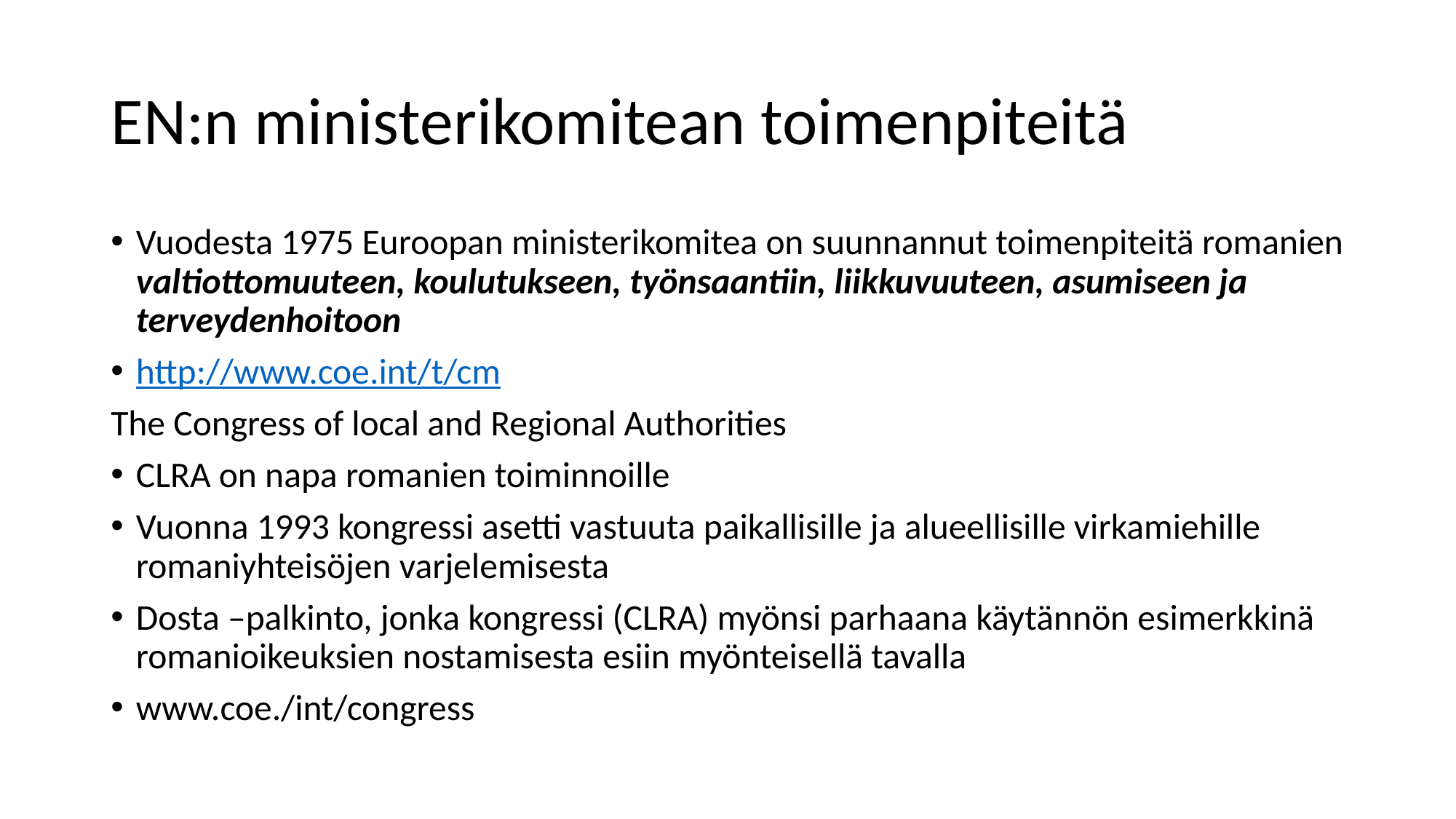

# EN:n ministerikomitean toimenpiteitä
Vuodesta 1975 Euroopan ministerikomitea on suunnannut toimenpiteitä romanien valtiottomuuteen, koulutukseen, työnsaantiin, liikkuvuuteen, asumiseen ja terveydenhoitoon
http://www.coe.int/t/cm
The Congress of local and Regional Authorities
CLRA on napa romanien toiminnoille
Vuonna 1993 kongressi asetti vastuuta paikallisille ja alueellisille virkamiehille romaniyhteisöjen varjelemisesta
Dosta –palkinto, jonka kongressi (CLRA) myönsi parhaana käytännön esimerkkinä romanioikeuksien nostamisesta esiin myönteisellä tavalla
www.coe./int/congress